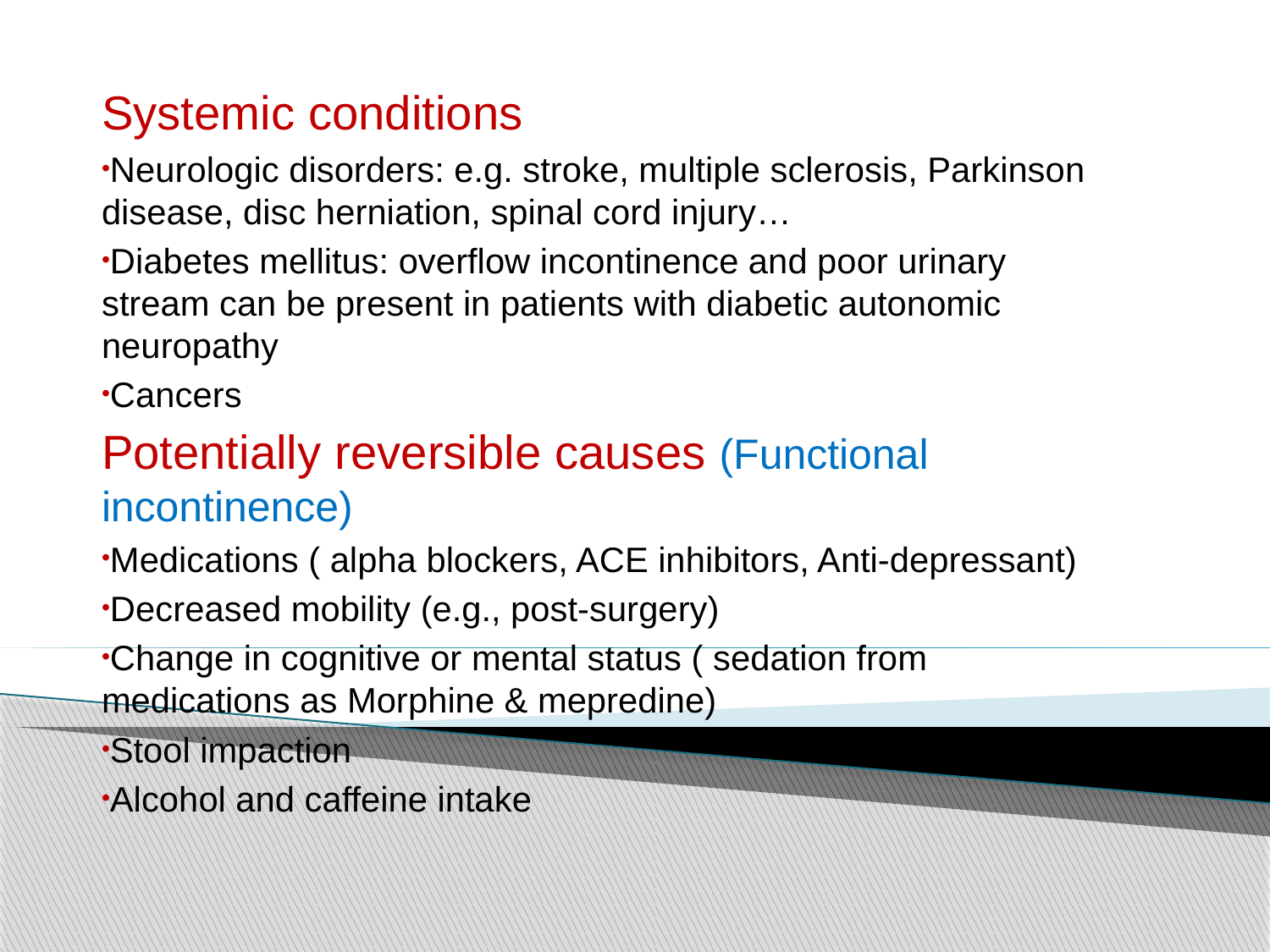

Systemic conditions
Neurologic disorders: e.g. stroke, multiple sclerosis, Parkinson disease, disc herniation, spinal cord injury…
Diabetes mellitus: overflow incontinence and poor urinary stream can be present in patients with diabetic autonomic neuropathy
Cancers
Potentially reversible causes (Functional incontinence)
Medications ( alpha blockers, ACE inhibitors, Anti-depressant)
Decreased mobility (e.g., post-surgery)
Change in cognitive or mental status ( sedation from medications as Morphine & mepredine)
Stool impaction
Alcohol and caffeine intake